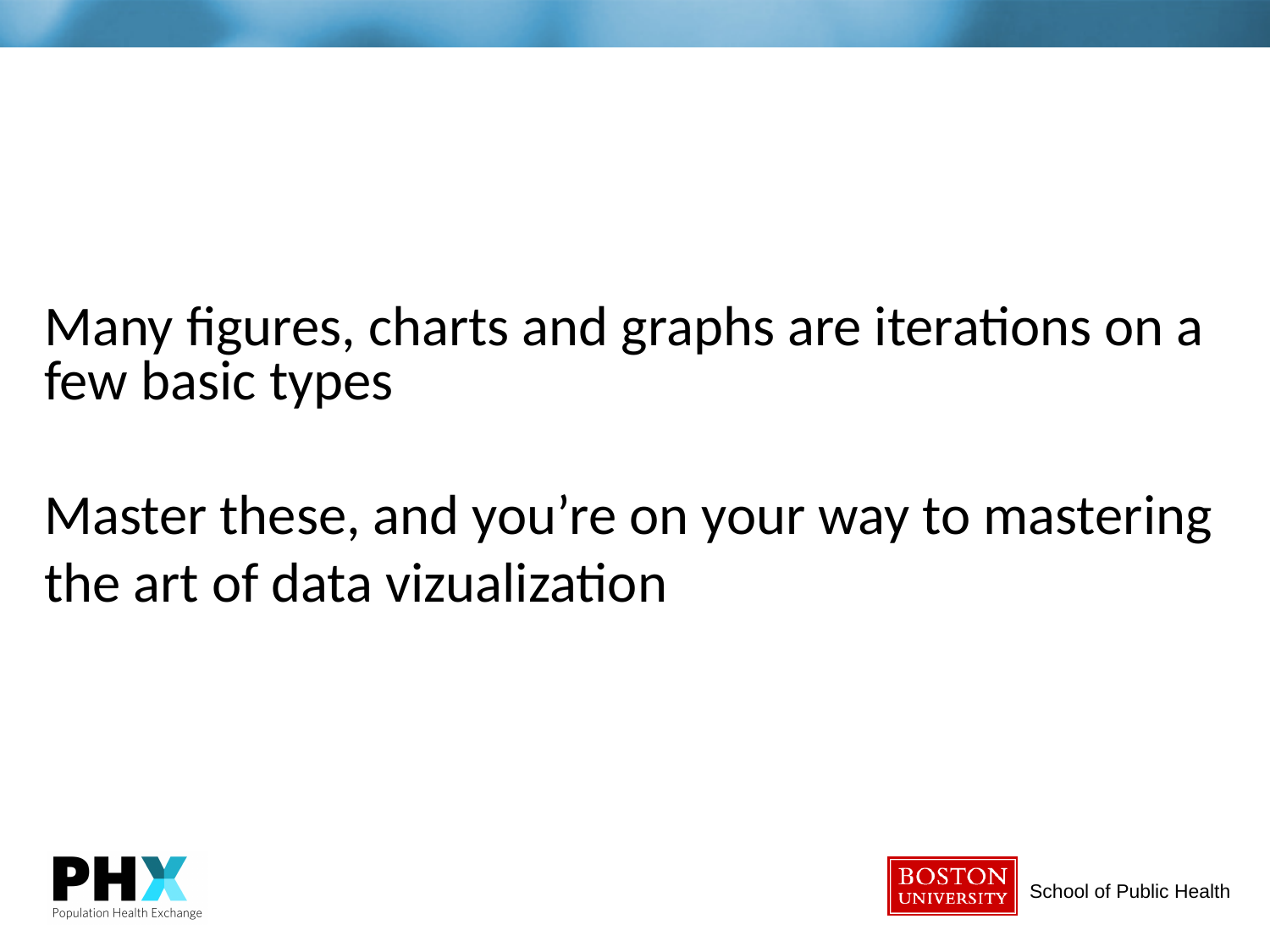

Many figures, charts and graphs are iterations on a few basic types

Master these, and you’re on your way to mastering the art of data vizualization